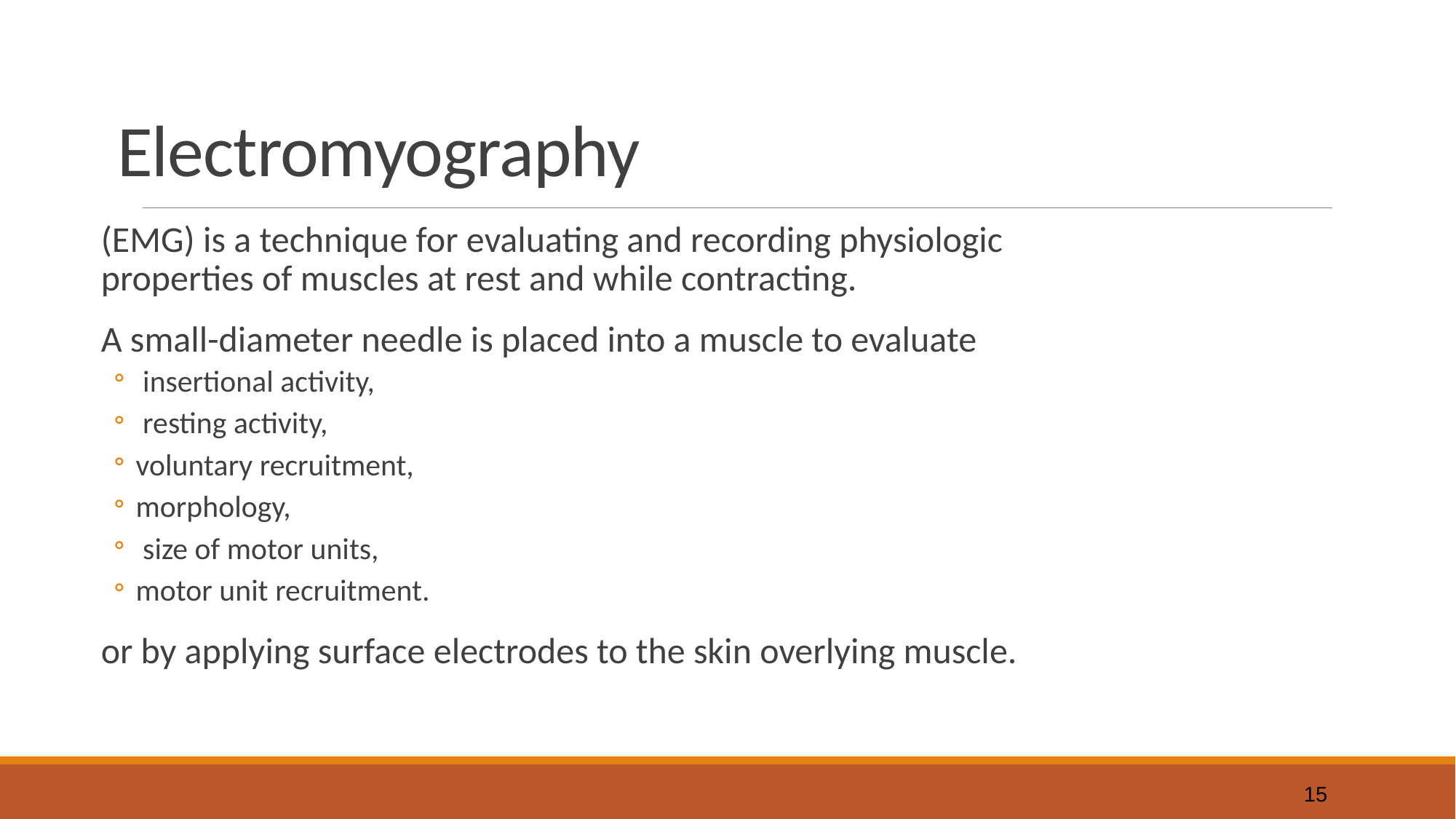

# Electromyography
(EMG) is a technique for evaluating and recording physiologic properties of muscles at rest and while contracting.
A small-diameter needle is placed into a muscle to evaluate
 insertional activity,
 resting activity,
voluntary recruitment,
morphology,
 size of motor units,
motor unit recruitment.
or by applying surface electrodes to the skin overlying muscle.

15